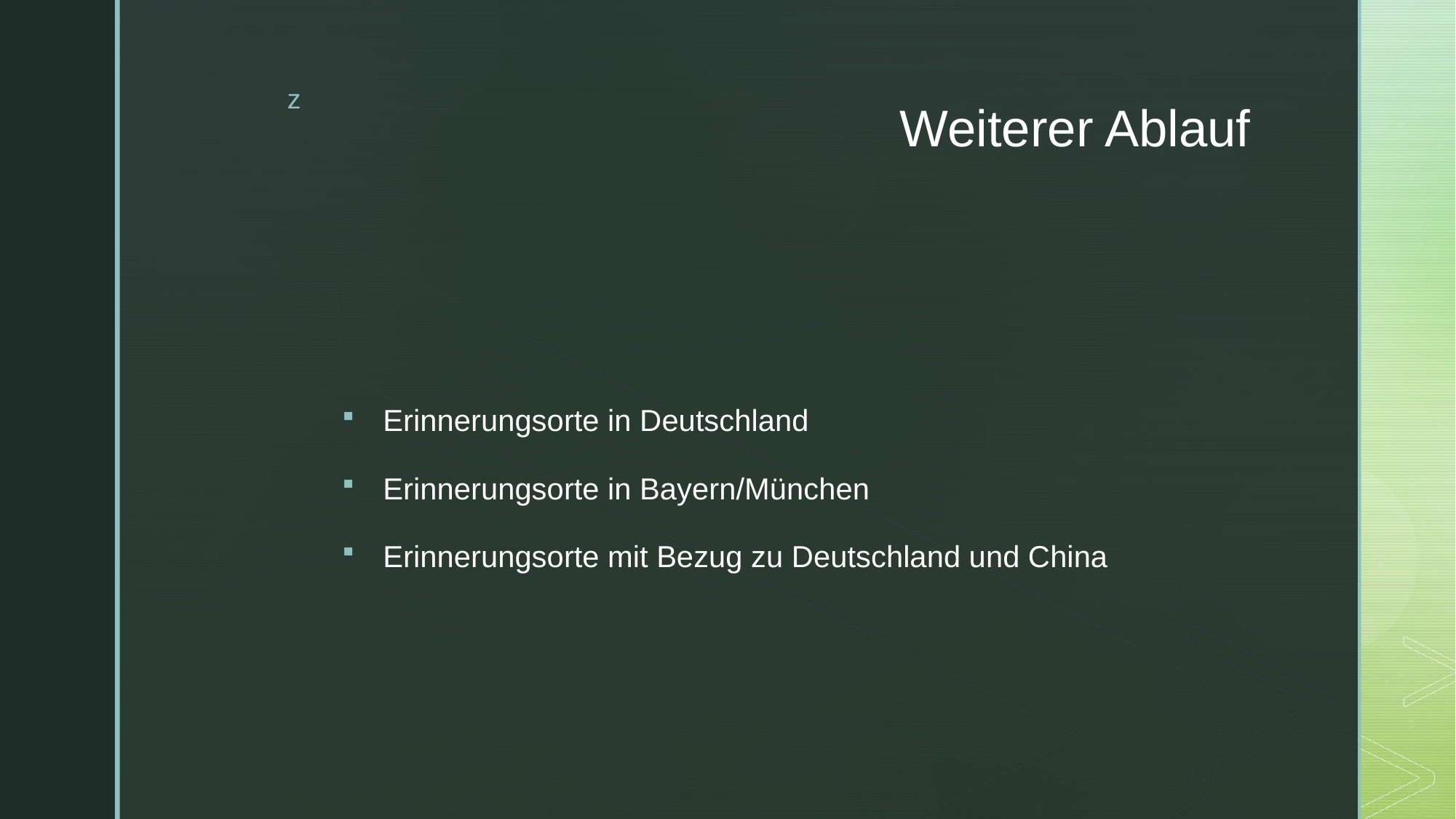

# Weiterer Ablauf
Erinnerungsorte in Deutschland
Erinnerungsorte in Bayern/München
Erinnerungsorte mit Bezug zu Deutschland und China